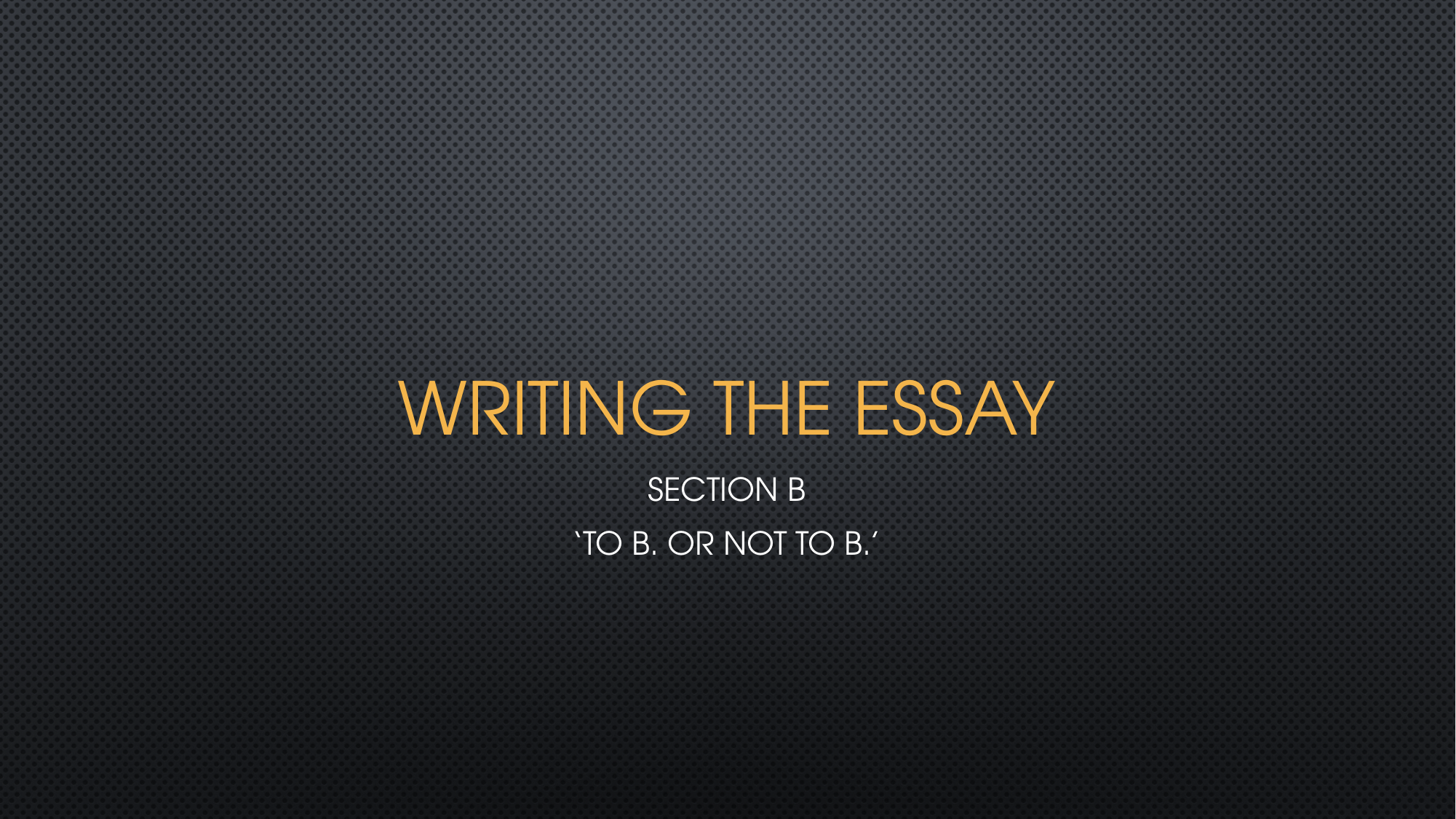

# Writing the essay
Section b
‘To B. Or NoT to B.’